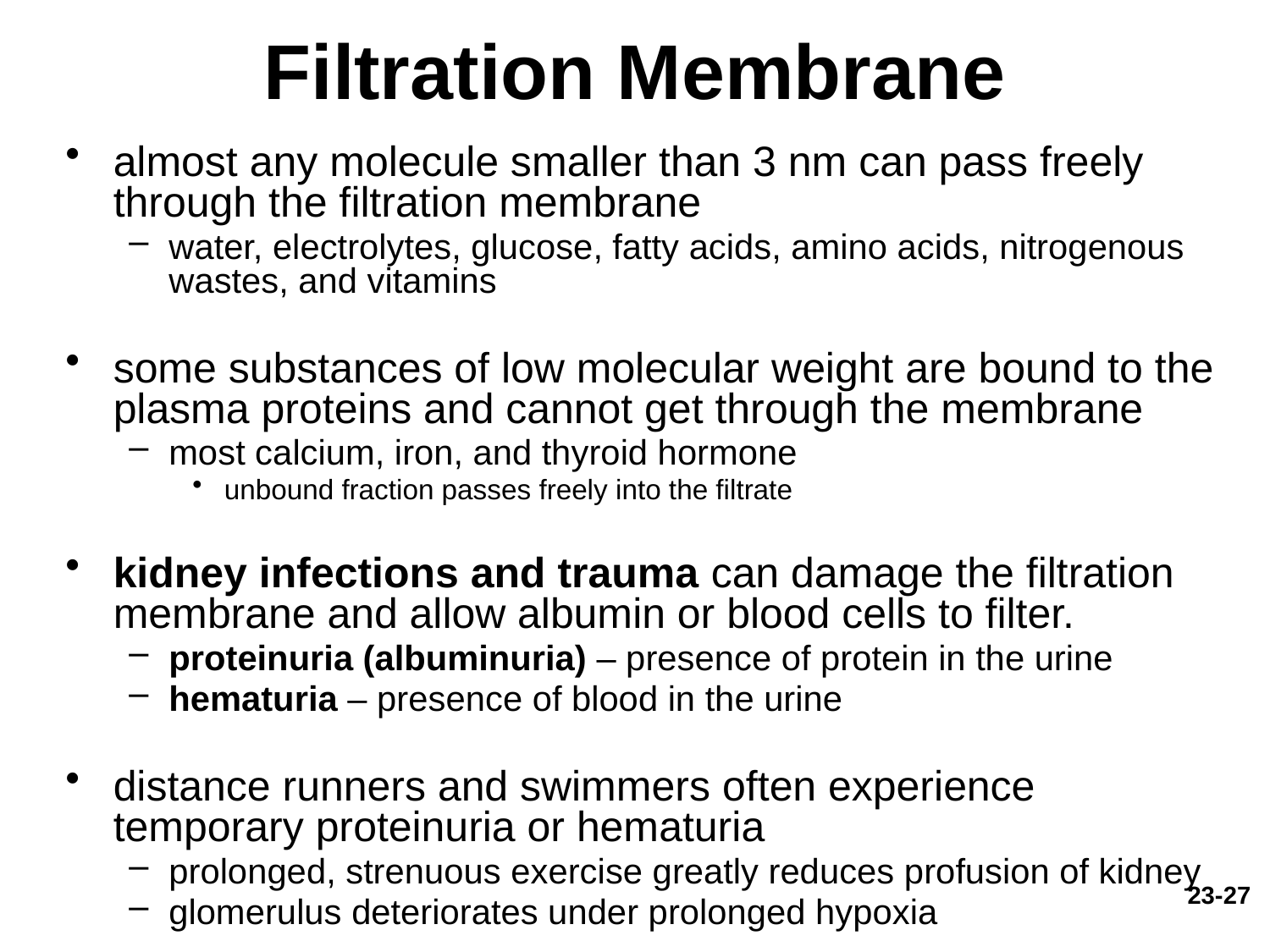

# Filtration Membrane
almost any molecule smaller than 3 nm can pass freely through the filtration membrane
water, electrolytes, glucose, fatty acids, amino acids, nitrogenous wastes, and vitamins

some substances of low molecular weight are bound to the plasma proteins and cannot get through the membrane
most calcium, iron, and thyroid hormone
unbound fraction passes freely into the filtrate

kidney infections and trauma can damage the filtration membrane and allow albumin or blood cells to filter.
proteinuria (albuminuria) – presence of protein in the urine
hematuria – presence of blood in the urine

distance runners and swimmers often experience temporary proteinuria or hematuria
prolonged, strenuous exercise greatly reduces profusion of kidney
glomerulus deteriorates under prolonged hypoxia
23-27